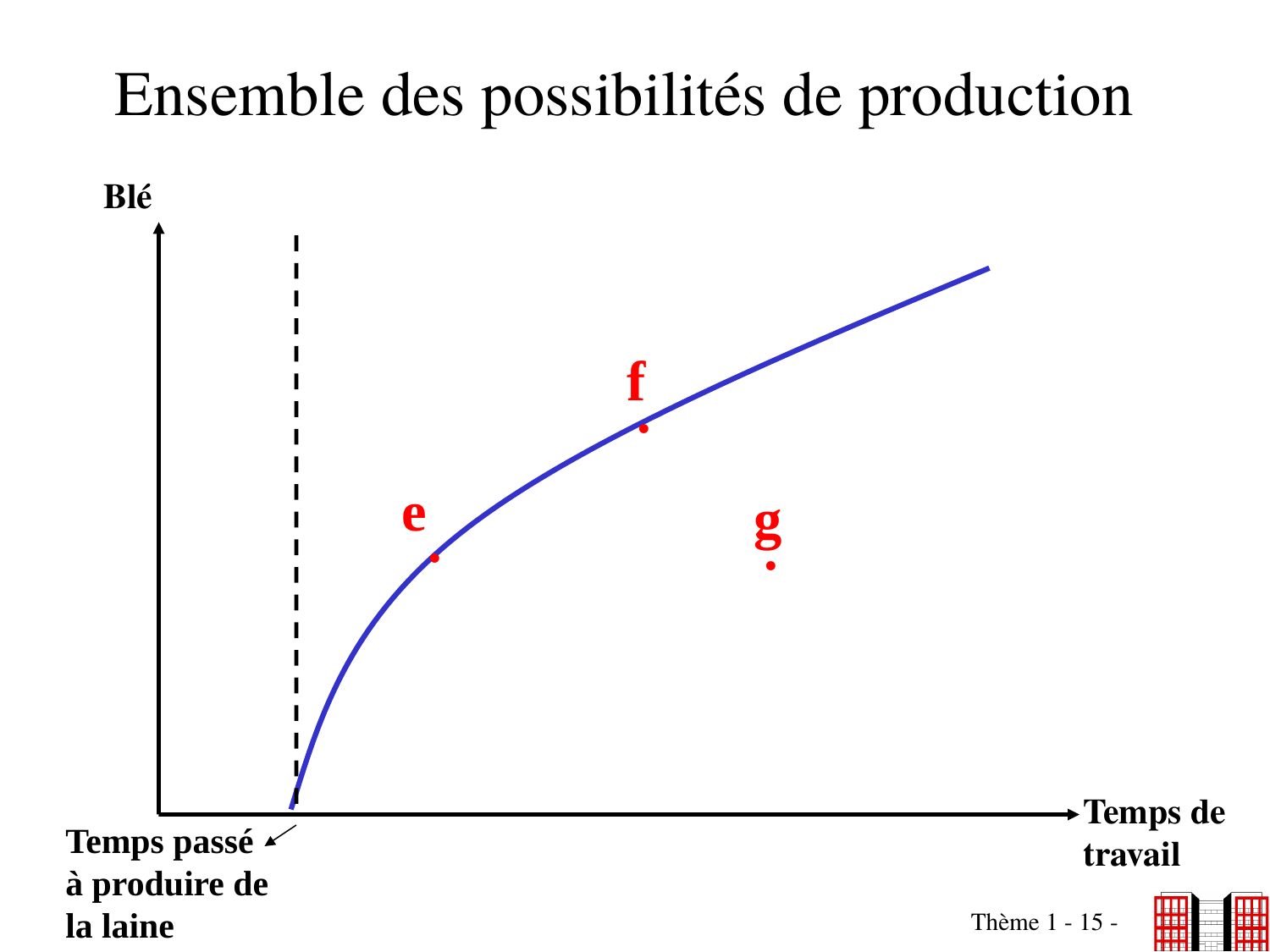

# Ensemble des possibilités de production
Blé

f
.
e
g
.
.
Temps de
travail
Temps passé
à produire de
la laine

Thème 1 - 15 -